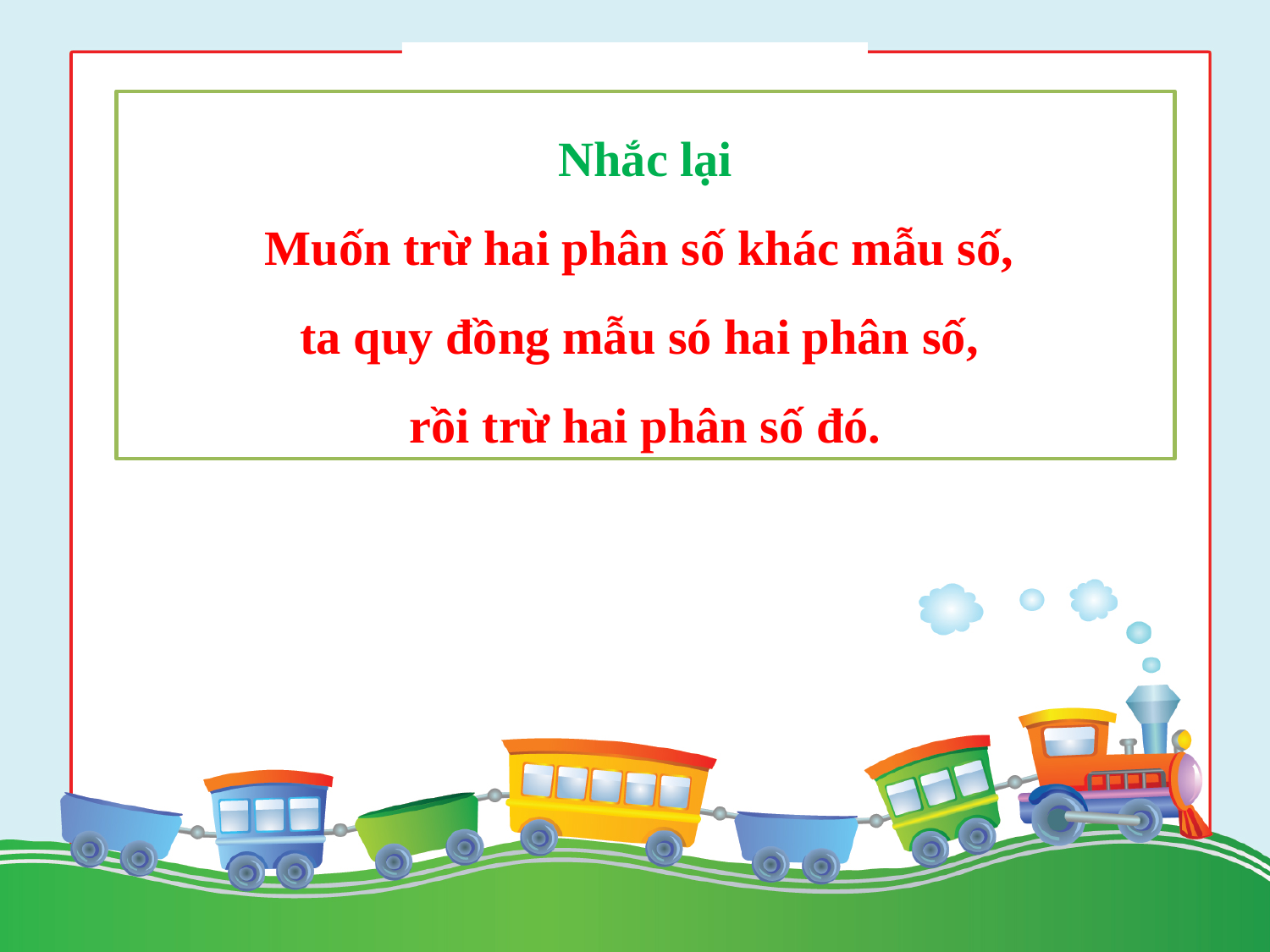

Nhắc lại
Muốn trừ hai phân số khác mẫu số,
ta quy đồng mẫu só hai phân số,
rồi trừ hai phân số đó.